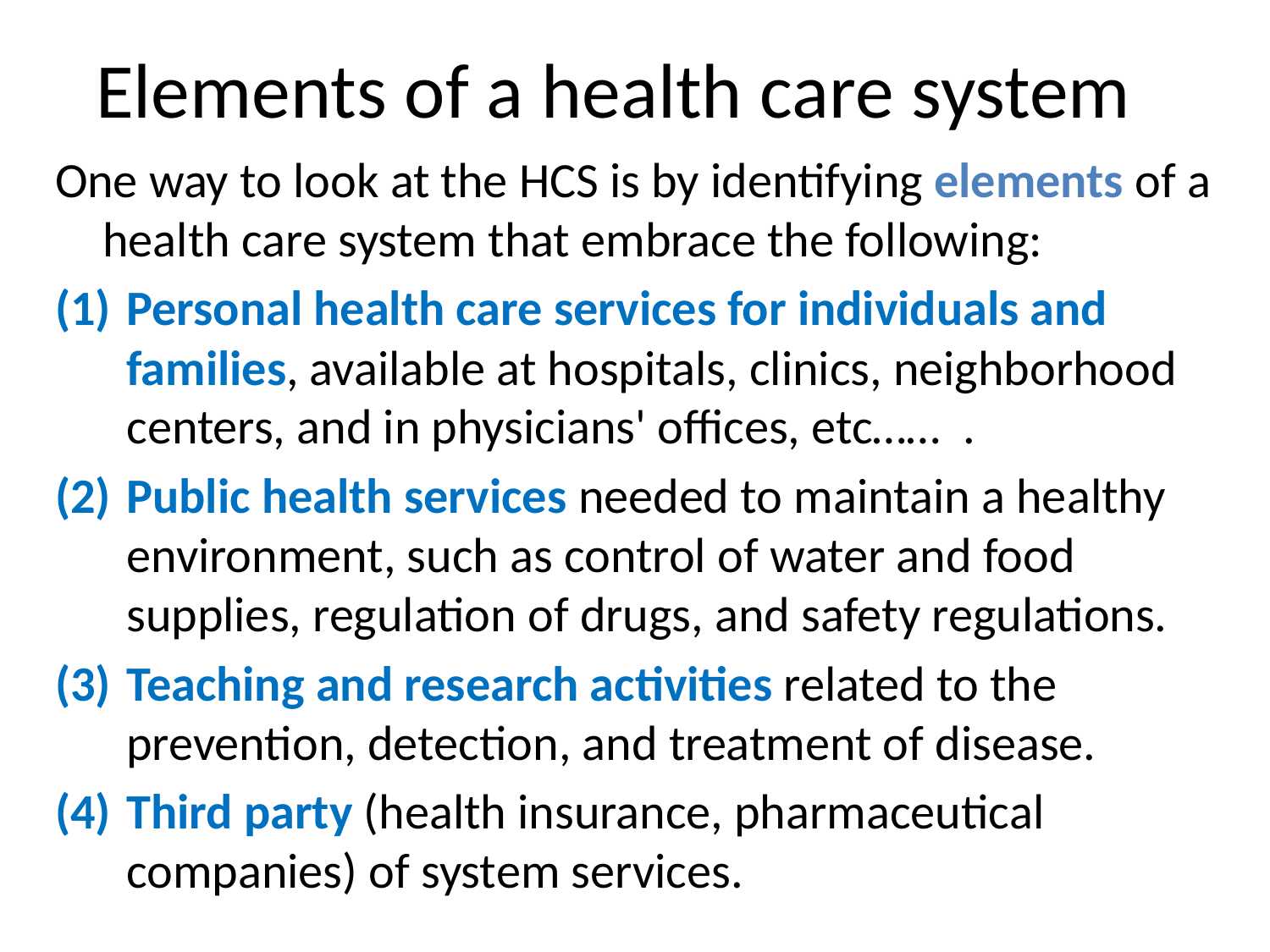

# Elements of a health care system
One way to look at the HCS is by identifying elements of a health care system that embrace the following:
Personal health care services for individuals and families, available at hospitals, clinics, neighborhood centers, and in physicians' offices, etc……  .
Public health services needed to maintain a healthy environment, such as control of water and food supplies, regulation of drugs, and safety regulations.
Teaching and research activities related to the prevention, detection, and treatment of disease.
Third party (health insurance, pharmaceutical companies) of system services.